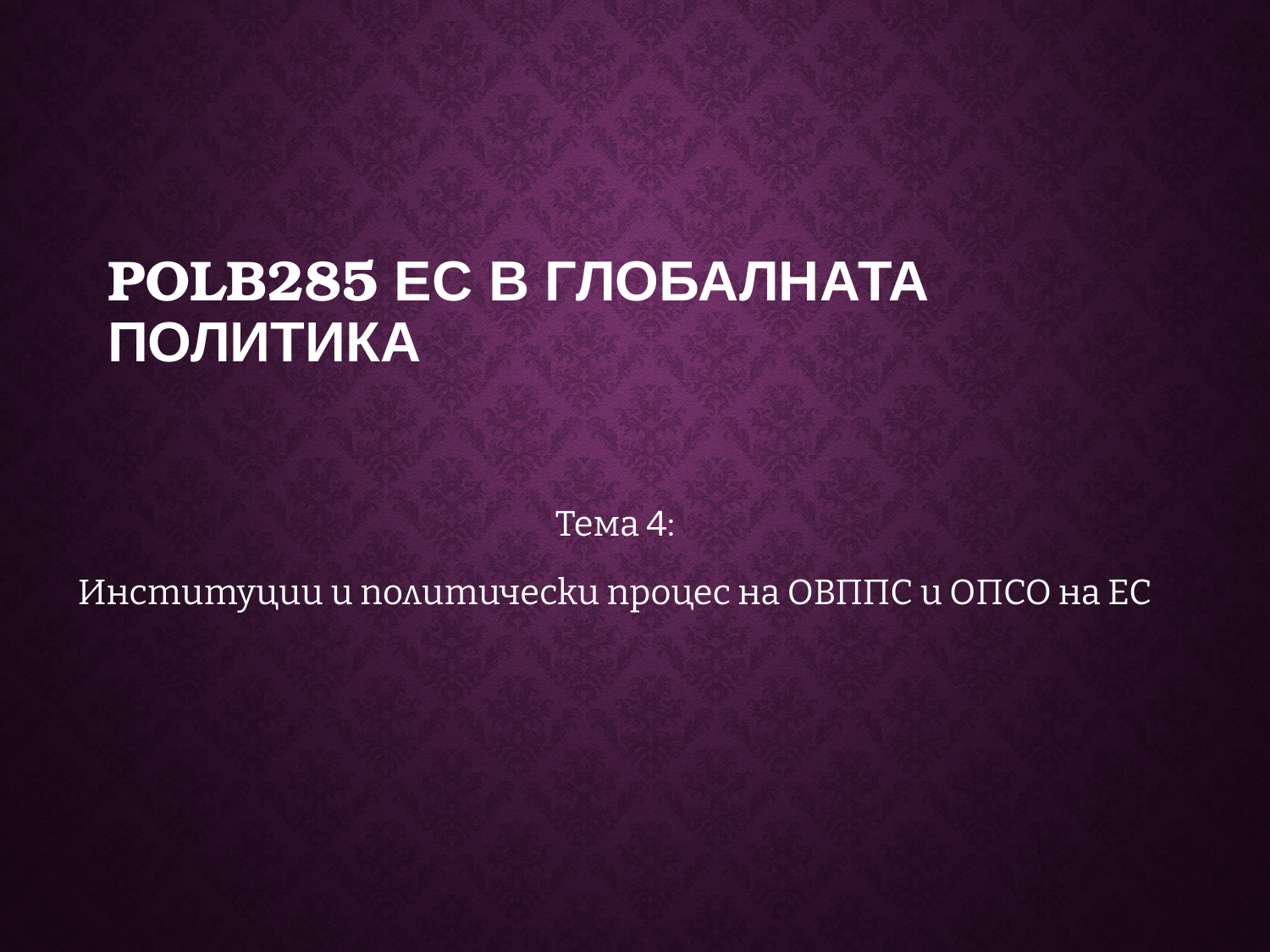

# POLB285 ЕС в глобалната политика
Тема 4:
Институции и политически процес на ОВППС и ОПСО на ЕС